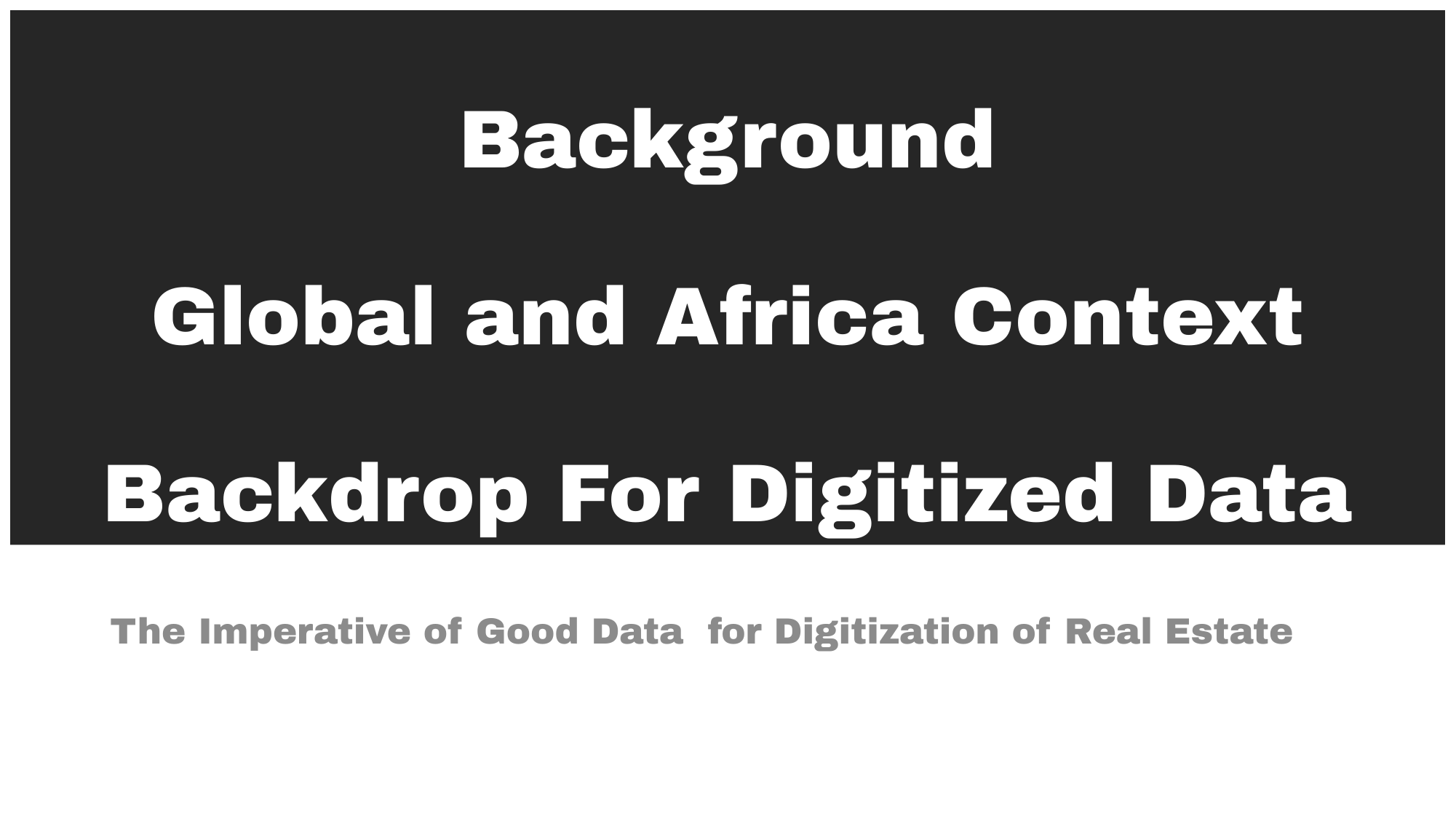

# Background Global and Africa Context Backdrop For Digitized Data

The Imperative of Good Data  for Digitization of Real Estate